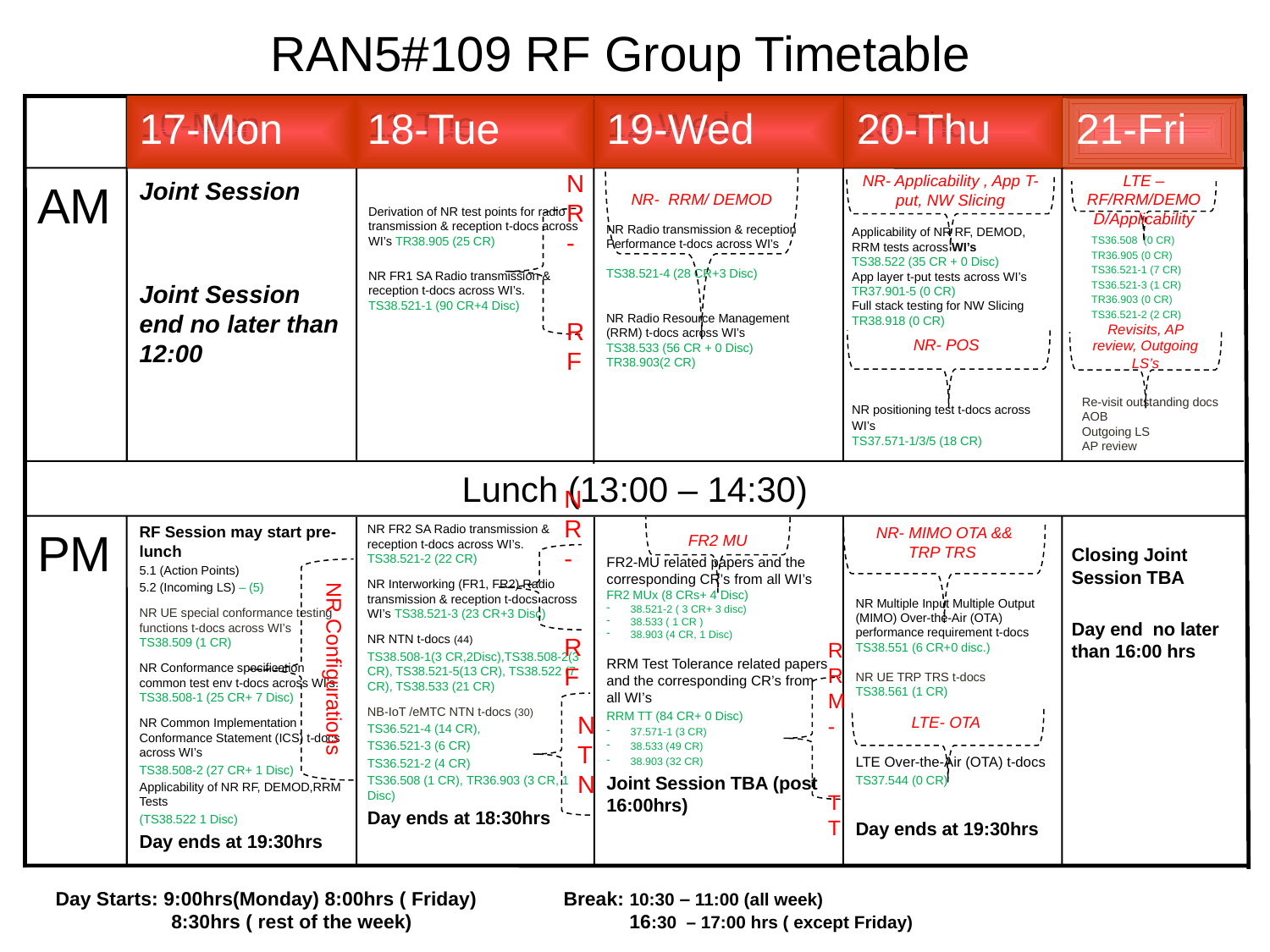

RAN5#109 RF Group Timetable

21-Fri

17-Mon
10-Mon
10-Mon
10-Mon
10-Mon
10-Mon
11-Tue
11-Tue
11-Tue
11-Tue
11-Tue
18-Tue
12-Wed
12-Wed
12-Wed
19-Wed
13-Thu

13-Thu
20-Thu

NR- Applicability , App T-put, NW Slicing

LTE – RF/RRM/DEMOD/Applicability

Applicability of NR RF, DEMOD, RRM tests across WI’s
TS38.522 (35 CR + 0 Disc)
App layer t-put tests across WI’s
TR37.901-5 (0 CR)
Full stack testing for NW Slicing TR38.918 (0 CR)

NR positioning test t-docs across WI’s
TS37.571-1/3/5 (18 CR)

NR-  RRM/ DEMOD
AM

Joint Session

Joint Session end no later than 12:00

NR Radio transmission & reception Performance t-docs across WI’s

TS38.521-4 (28 CR+3 Disc)

NR Radio Resource Management (RRM) t-docs across WI’s
TS38.533 (56 CR + 0 Disc)
TR38.903(2 CR)

TS36.508  (0 CR)
TR36.905 (0 CR)
TS36.521-1 (7 CR)
TS36.521-3 (1 CR)
TR36.903 (0 CR)
TS36.521-2 (2 CR)

Derivation of NR test points for radio transmission & reception t-docs across WI’s TR38.905 (25 CR)

NR FR1 SA Radio transmission & reception t-docs across WI’s.           TS38.521-1 (90 CR+4 Disc)

NR-  RF
NR- POS
Revisits, AP review, Outgoing LS’s

Re-visit outstanding docs
AOB
Outgoing LS
AP review

Lunch (13:00 – 14:30)
NR- MIMO OTA && TRP TRS

FR2 MU
NR FR2 SA Radio transmission & reception t-docs across WI’s.            TS38.521-2 (22 CR)
NR Interworking (FR1, FR2) Radio transmission & reception t-docs across WI’s TS38.521-3 (23 CR+3 Disc)
NR NTN t-docs (44)
TS38.508-1(3 CR,2Disc),TS38.508-2(3 CR), TS38.521-5(13 CR), TS38.522 (7 CR), TS38.533 (21 CR)
NB-IoT /eMTC NTN t-docs (30)
TS36.521-4 (14 CR),
TS36.521-3 (6 CR)
TS36.521-2 (4 CR)
TS36.508 (1 CR), TR36.903 (3 CR, 1 Disc)
Day ends at 18:30hrs

NR Multiple Input Multiple Output (MIMO) Over-the-Air (OTA) performance requirement t-docs
TS38.551 (6 CR+0 disc.)

NR UE TRP TRS t-docs
TS38.561 (1 CR)

LTE Over-the-Air (OTA) t-docs
TS37.544 (0 CR)

Day ends at 19:30hrs

PM

RF Session may start pre- lunch
5.1 (Action Points)
5.2 (Incoming LS) – (5)
NR UE special conformance testing functions t-docs across WI’s  TS38.509 (1 CR)
NR Conformance specification common test env t-docs across WI’s. TS38.508-1 (25 CR+ 7 Disc)
NR Common Implementation Conformance Statement (ICS) t-docs across WI’s
TS38.508-2 (27 CR+ 1 Disc)
Applicability of NR RF, DEMOD,RRM Tests
(TS38.522 1 Disc)
Day ends at 19:30hrs

FR2-MU related papers and the corresponding CR’s from all WI’s
FR2 MUx (8 CRs+ 4 Disc)
38.521-2 ( 3 CR+ 3 disc)
38.533 ( 1 CR )
38.903 (4 CR, 1 Disc)

RRM Test Tolerance related papers and the corresponding CR’s from all WI’s
RRM TT (84 CR+ 0 Disc)
37.571-1 (3 CR)
38.533 (49 CR)
38.903 (32 CR)
Joint Session TBA (post 16:00hrs)

Closing Joint Session TBA

Day end  no later than 16:00 hrs
NR-  RF
NR Configurations
LTE- OTA
RRM-  TT
NTN

Day Starts: 9:00hrs(Monday) 8:00hrs ( Friday)       	Break: 10:30 – 11:00 (all week)
                     8:30hrs ( rest of the week)                        	            16:30  – 17:00 hrs ( except Friday)